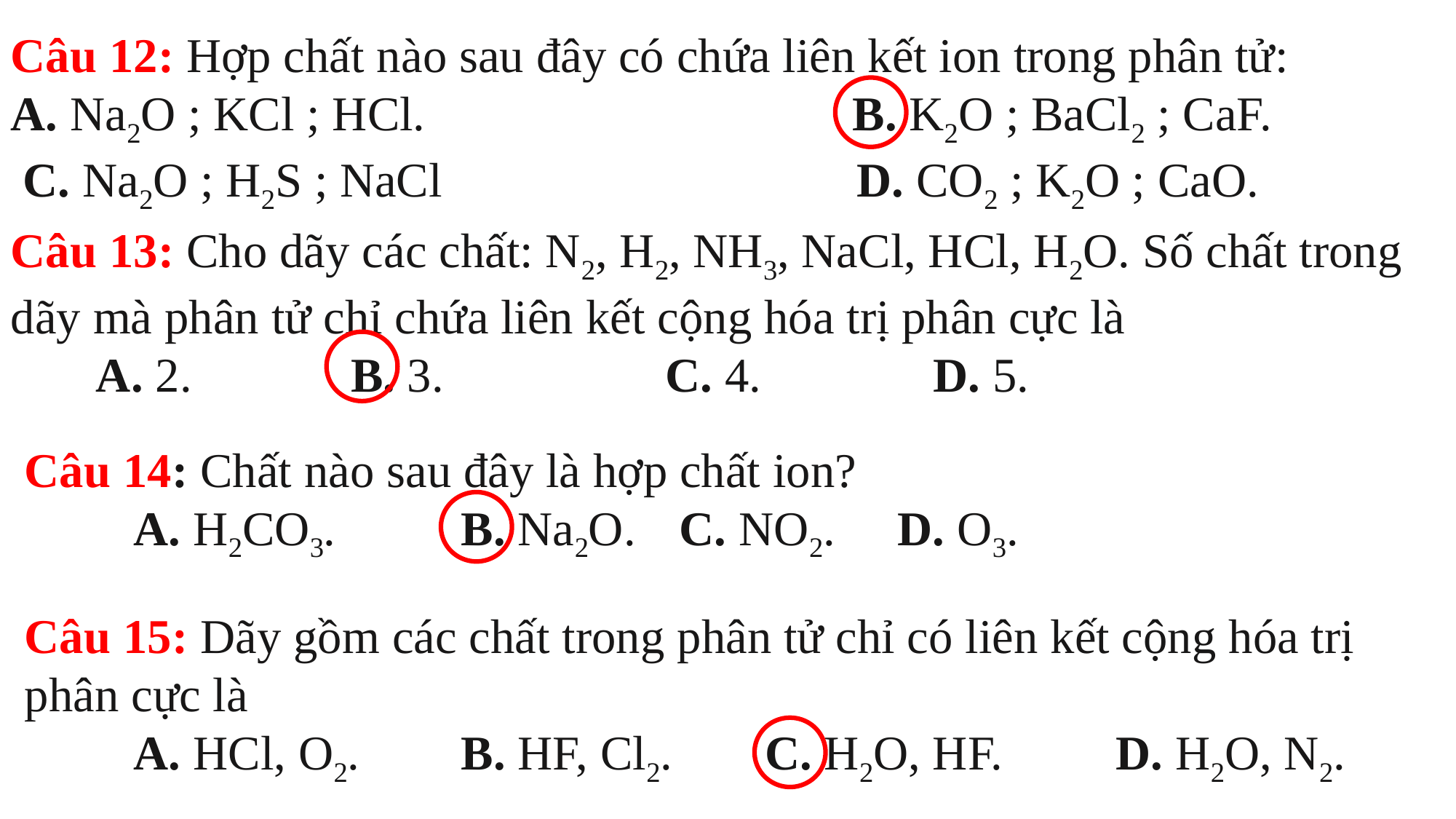

Câu 12: Hợp chất nào sau đây có chứa liên kết ion trong phân tử:
A. Na2O ; KCl ; HCl.                                   B. K2O ; BaCl2 ; CaF.
 C. Na2O ; H2S ; NaCl                                  D. CO2 ; K2O ; CaO.

Câu 13: Cho dãy các chất: N2, H2, NH3, NaCl, HCl, H2O. Số chất trong dãy mà phân tử chỉ chứa liên kết cộng hóa trị phân cực là
       A. 2.  	          B. 3.            	C. 4.	             D. 5.

Câu 14: Chất nào sau đây là hợp chất ion?
	A. H2CO3.  	B. Na2O.	C. NO2.	D. O3.

Câu 15: Dãy gồm các chất trong phân tử chỉ có liên kết cộng hóa trị phân cực là
	A. HCl, O2.  	B. HF, Cl2.	       C. H2O, HF.     	D. H2O, N2.